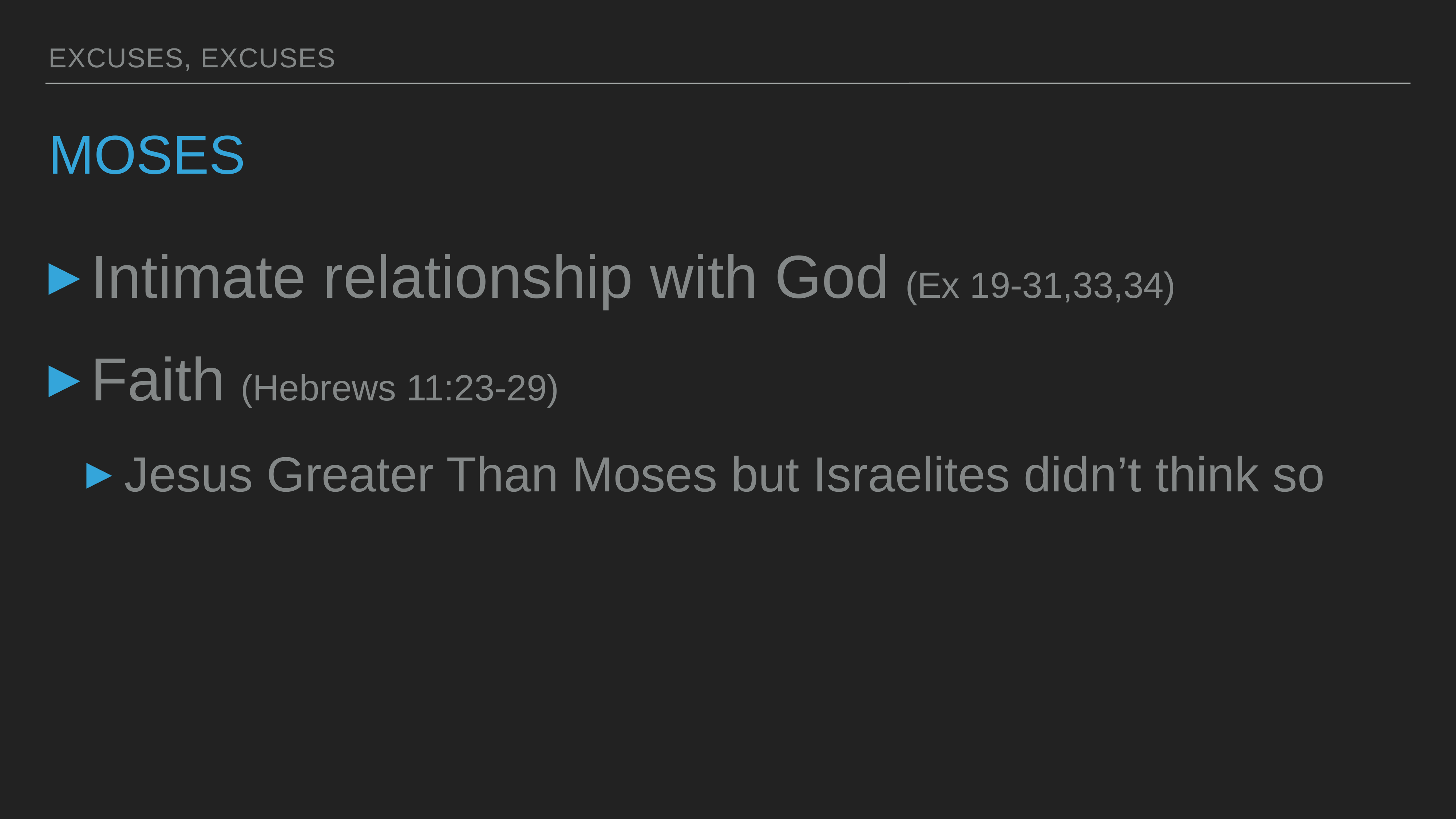

Excuses, Excuses
# moses
Intimate relationship with God (Ex 19-31,33,34)
Faith (Hebrews 11:23-29)
Jesus Greater Than Moses but Israelites didn’t think so